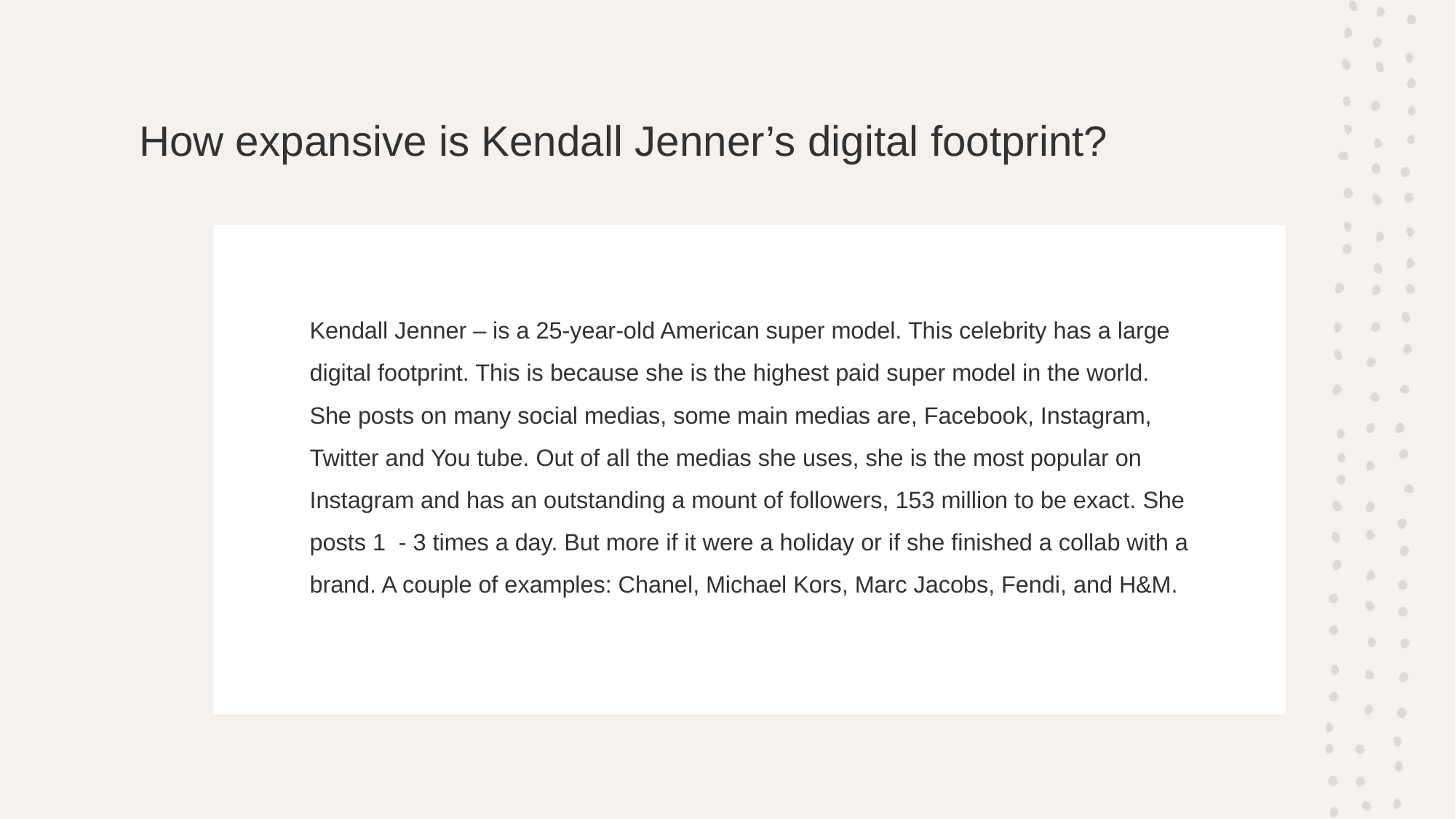

# How expansive is Kendall Jenner’s digital footprint?

Kendall Jenner – is a 25-year-old American super model. This celebrity has a large digital footprint. This is because she is the highest paid super model in the world. She posts on many social medias, some main medias are, Facebook, Instagram, Twitter and You tube. Out of all the medias she uses, she is the most popular on Instagram and has an outstanding a mount of followers, 153 million to be exact. She posts 1  - 3 times a day. But more if it were a holiday or if she finished a collab with a brand. A couple of examples: Chanel, Michael Kors, Marc Jacobs, Fendi, and H&M.